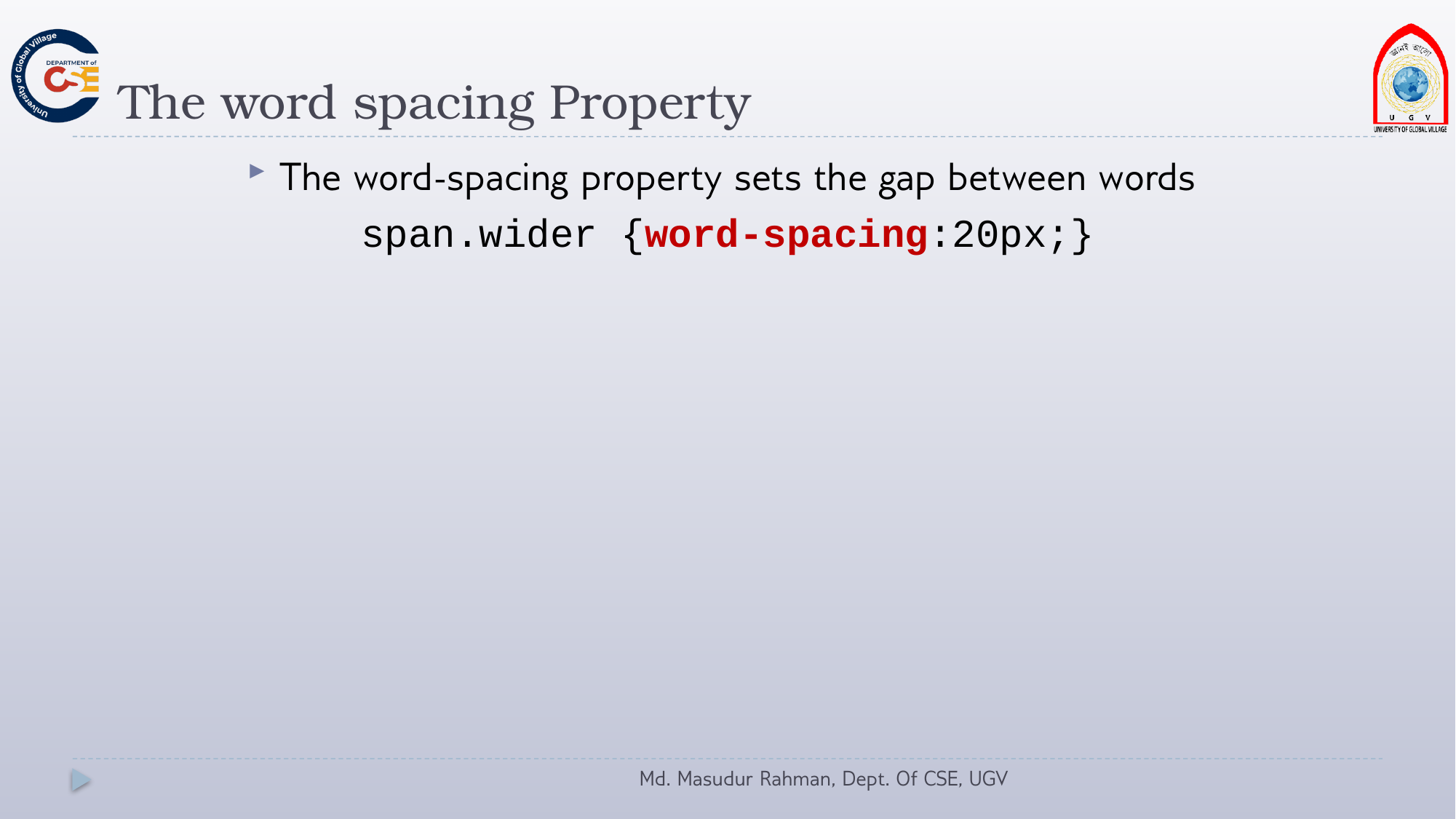

# The word spacing Property
The word-spacing property sets the gap between words
span.wider {word-spacing:20px;}

Md. Masudur Rahman, Dept. Of CSE, UGV